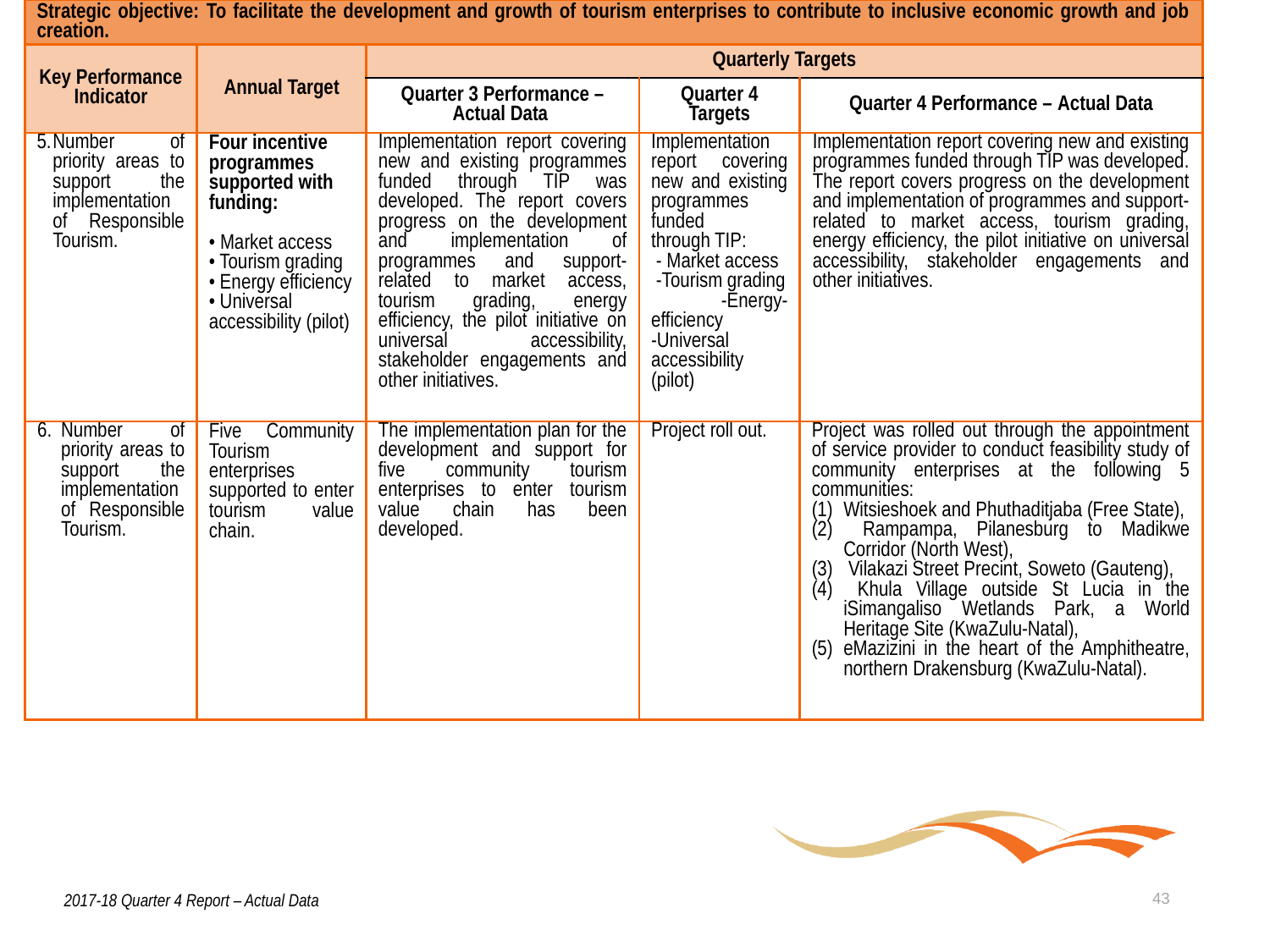

| Strategic objective: To facilitate the development and growth of tourism enterprises to contribute to inclusive economic growth and job creation. |  |  |  |  |
| --- | --- | --- | --- | --- |
| Key Performance Indicator | Annual Target | Quarterly Targets |  |  |
|  |  | Quarter 3 Performance – Actual Data | Quarter 4 Targets | Quarter 4 Performance – Actual Data |
| Number of priority areas to support the implementation of Responsible Tourism. | Four incentive programmes supported with funding: • Market access • Tourism grading • Energy efficiency • Universal accessibility (pilot) | Implementation report covering new and existing programmes funded through TIP was developed. The report covers progress on the development and implementation of programmes and support-related to market access, tourism grading, energy efficiency, the pilot initiative on universal accessibility, stakeholder engagements and other initiatives. | Implementation report covering new and existing programmes funded through TIP: - Market access -Tourism grading -Energy-efficiency -Universal accessibility (pilot) | Implementation report covering new and existing programmes funded through TIP was developed. The report covers progress on the development and implementation of programmes and support-related to market access, tourism grading, energy efficiency, the pilot initiative on universal accessibility, stakeholder engagements and other initiatives. |
| Number of priority areas to support the implementation of Responsible Tourism. | Five Community Tourism enterprises supported to enter tourism value chain. | The implementation plan for the development and support for five community tourism enterprises to enter tourism value chain has been developed. | Project roll out. | Project was rolled out through the appointment of service provider to conduct feasibility study of community enterprises at the following 5 communities: Witsieshoek and Phuthaditjaba (Free State), Rampampa, Pilanesburg to Madikwe Corridor (North West), Vilakazi Street Precint, Soweto (Gauteng), Khula Village outside St Lucia in the iSimangaliso Wetlands Park, a World Heritage Site (KwaZulu-Natal), eMazizini in the heart of the Amphitheatre, northern Drakensburg (KwaZulu-Natal). |

2017-18 Quarter 4 Report – Actual Data
43